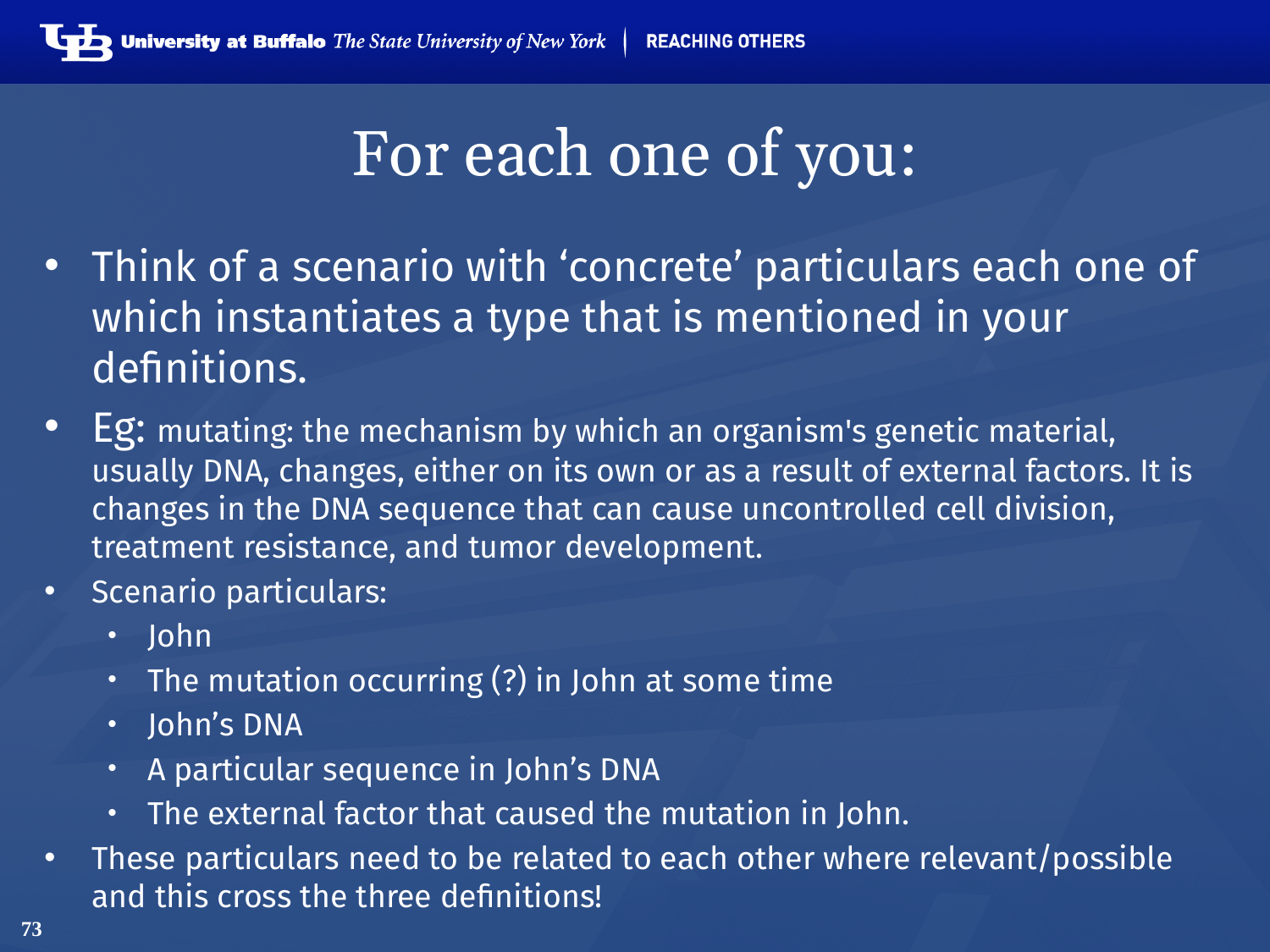

# For each one of you:
Think of a scenario with ‘concrete’ particulars each one of which instantiates a type that is mentioned in your definitions.
Eg: mutating: the mechanism by which an organism's genetic material, usually DNA, changes, either on its own or as a result of external factors. It is changes in the DNA sequence that can cause uncontrolled cell division, treatment resistance, and tumor development.
Scenario particulars:
John
The mutation occurring (?) in John at some time
John’s DNA
A particular sequence in John’s DNA
The external factor that caused the mutation in John.
These particulars need to be related to each other where relevant/possible and this cross the three definitions!
73